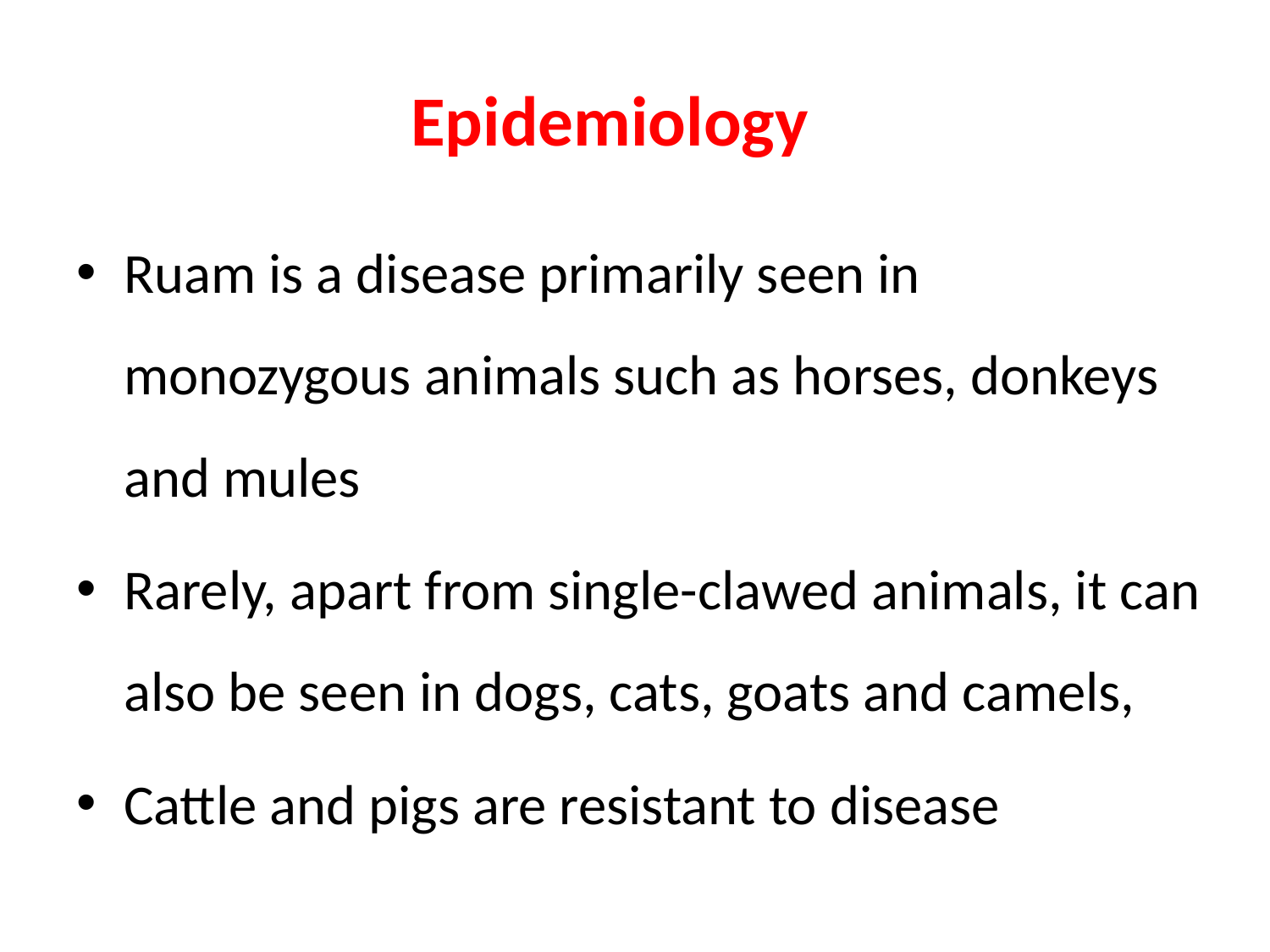

# Epidemiology
Ruam is a disease primarily seen in monozygous animals such as horses, donkeys and mules
Rarely, apart from single-clawed animals, it can also be seen in dogs, cats, goats and camels,
Cattle and pigs are resistant to disease